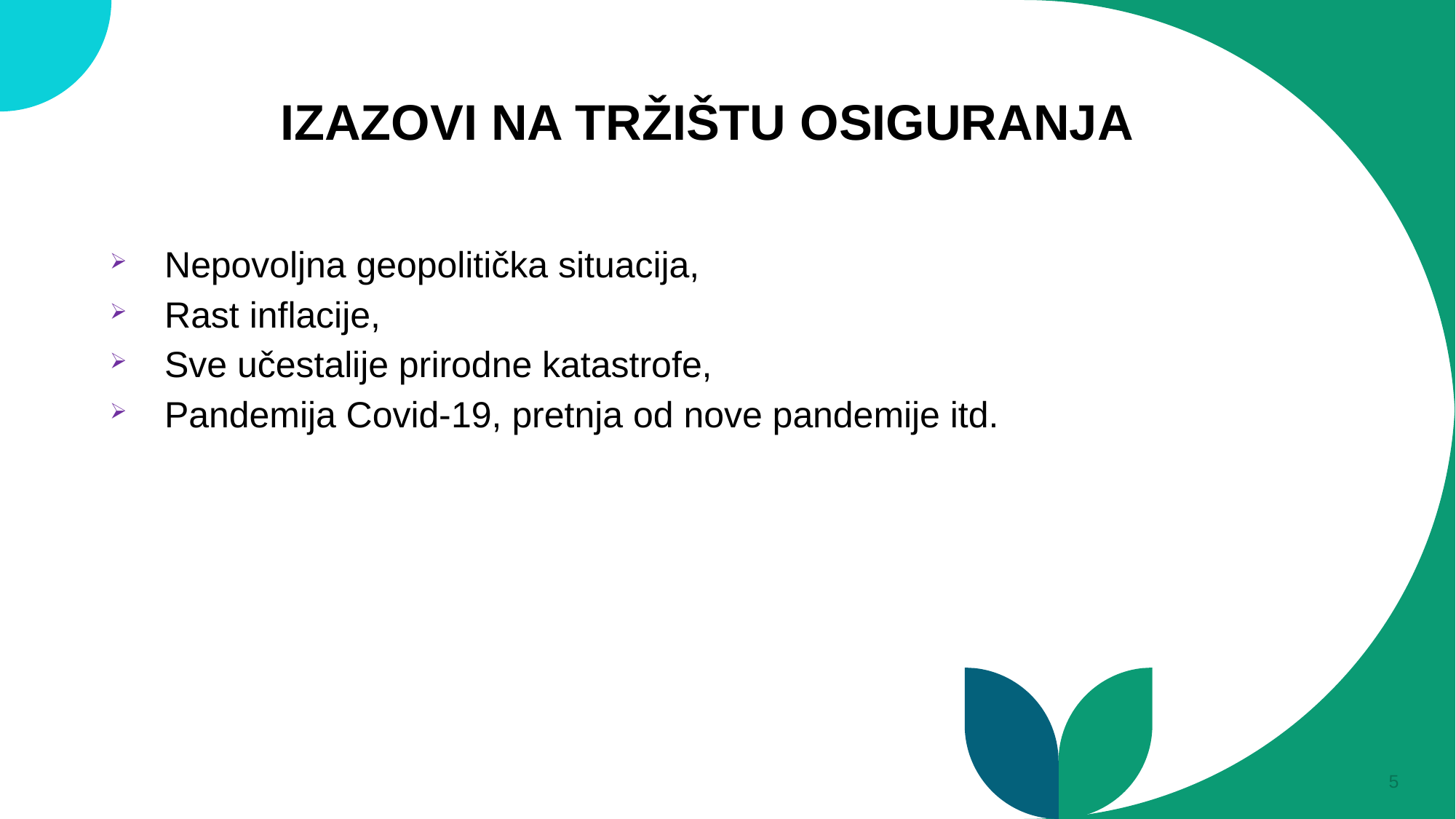

# IZAZOVI NA TRŽIŠTU OSIGURANJA
Nepovoljna geopolitička situacija,
Rast inflacije,
Sve učestalije prirodne katastrofe,
Pandemija Covid-19, pretnja od nove pandemije itd.

5